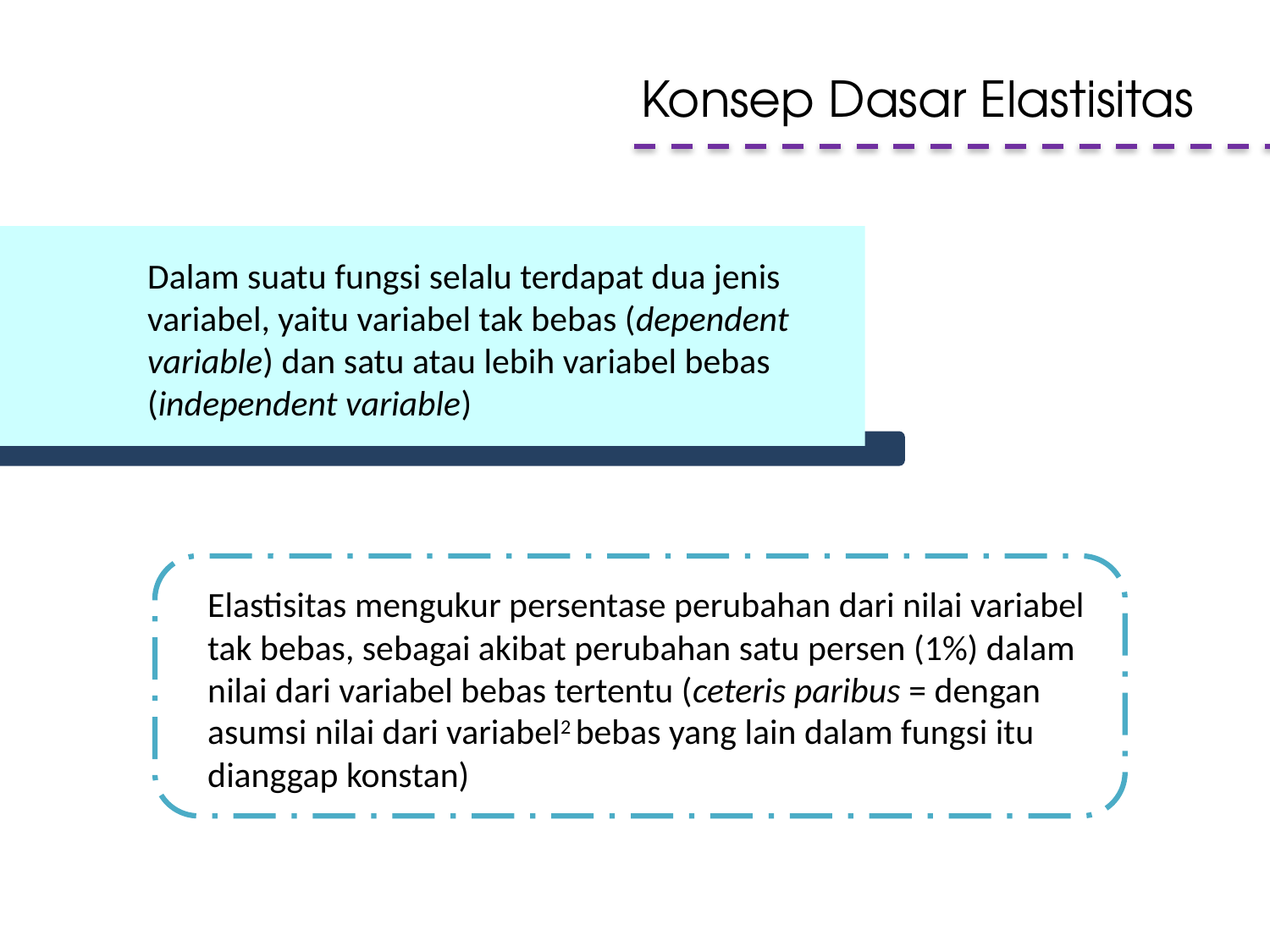

# Konsep Dasar Elastisitas

Dalam suatu fungsi selalu terdapat dua jenis variabel, yaitu variabel tak bebas (dependent variable) dan satu atau lebih variabel bebas (independent variable)

Elastisitas mengukur persentase perubahan dari nilai variabel tak bebas, sebagai akibat perubahan satu persen (1%) dalam nilai dari variabel bebas tertentu (ceteris paribus = dengan asumsi nilai dari variabel2 bebas yang lain dalam fungsi itu dianggap konstan)